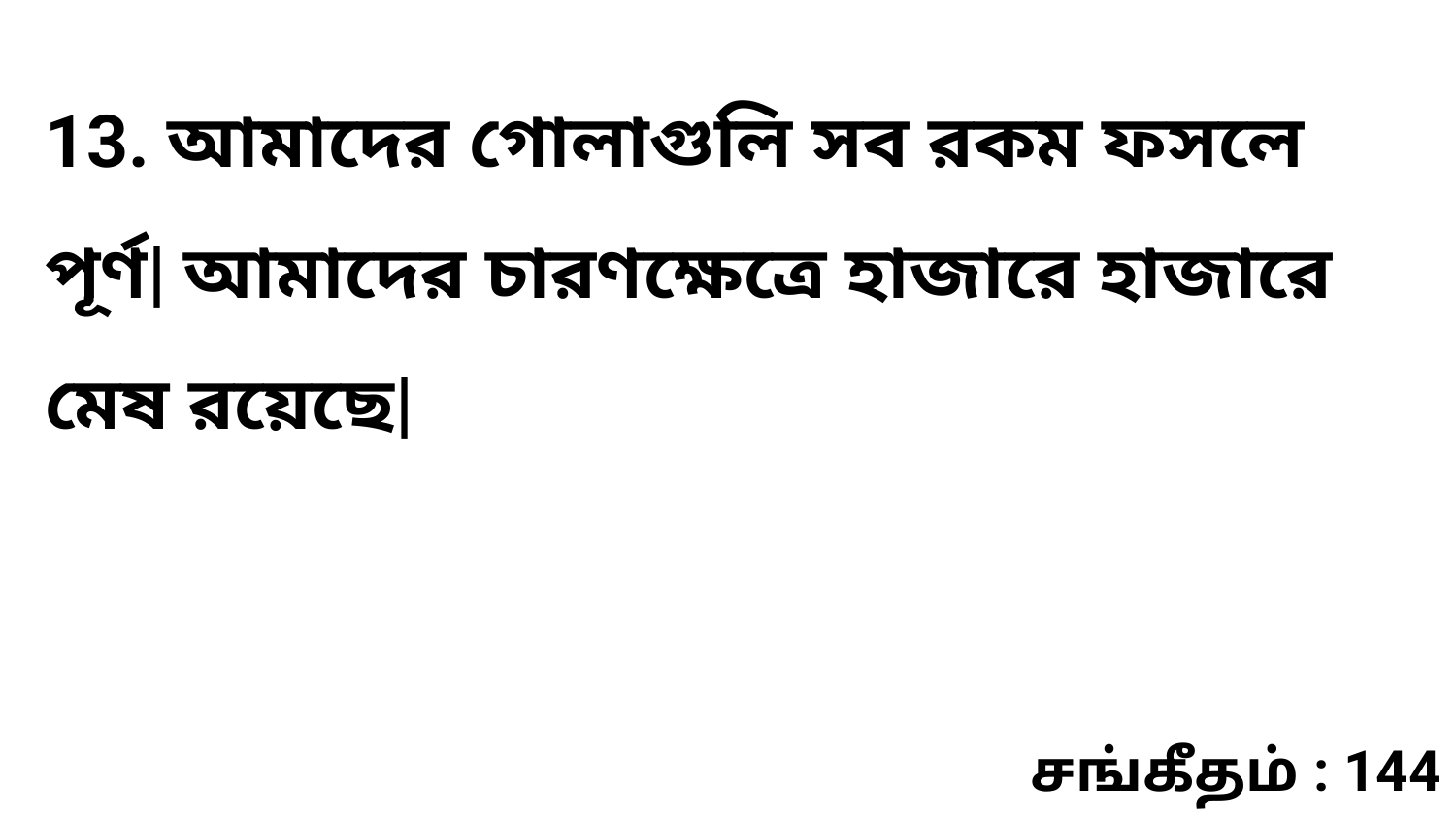

13. আমাদের গোলাগুলি সব রকম ফসলে পূর্ণ| আমাদের চারণক্ষেত্রে হাজারে হাজারে মেষ রয়েছে|
சங்கீதம் : 144